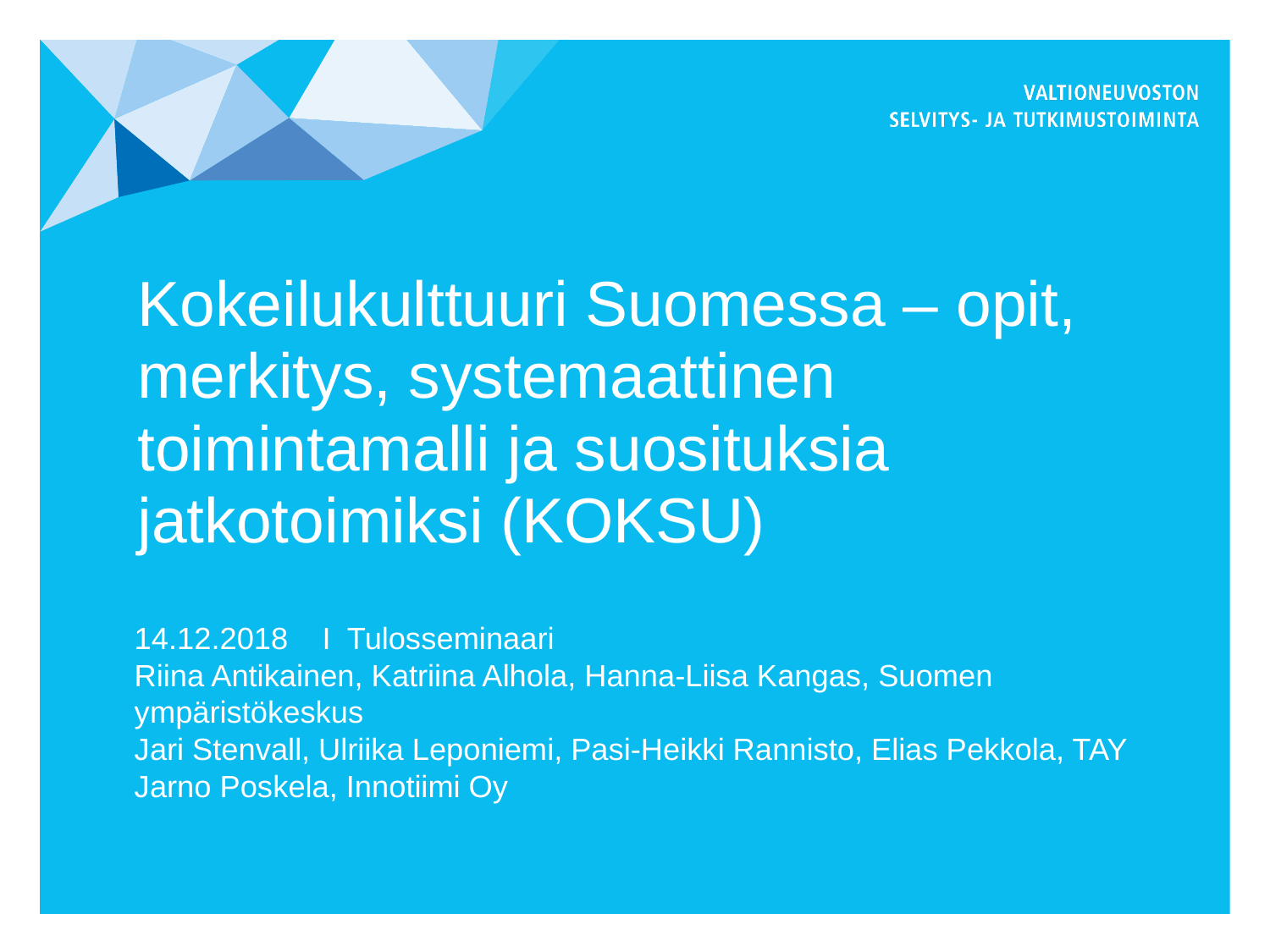

# Kokeilukulttuuri Suomessa – opit, merkitys, systemaattinen toimintamalli ja suosituksia jatkotoimiksi (KOKSU)
14.12.2018    I  Tulosseminaari
Riina Antikainen, Katriina Alhola, Hanna-Liisa Kangas, Suomen ympäristökeskus
Jari Stenvall, Ulriika Leponiemi, Pasi-Heikki Rannisto, Elias Pekkola, TAY
Jarno Poskela, Innotiimi Oy